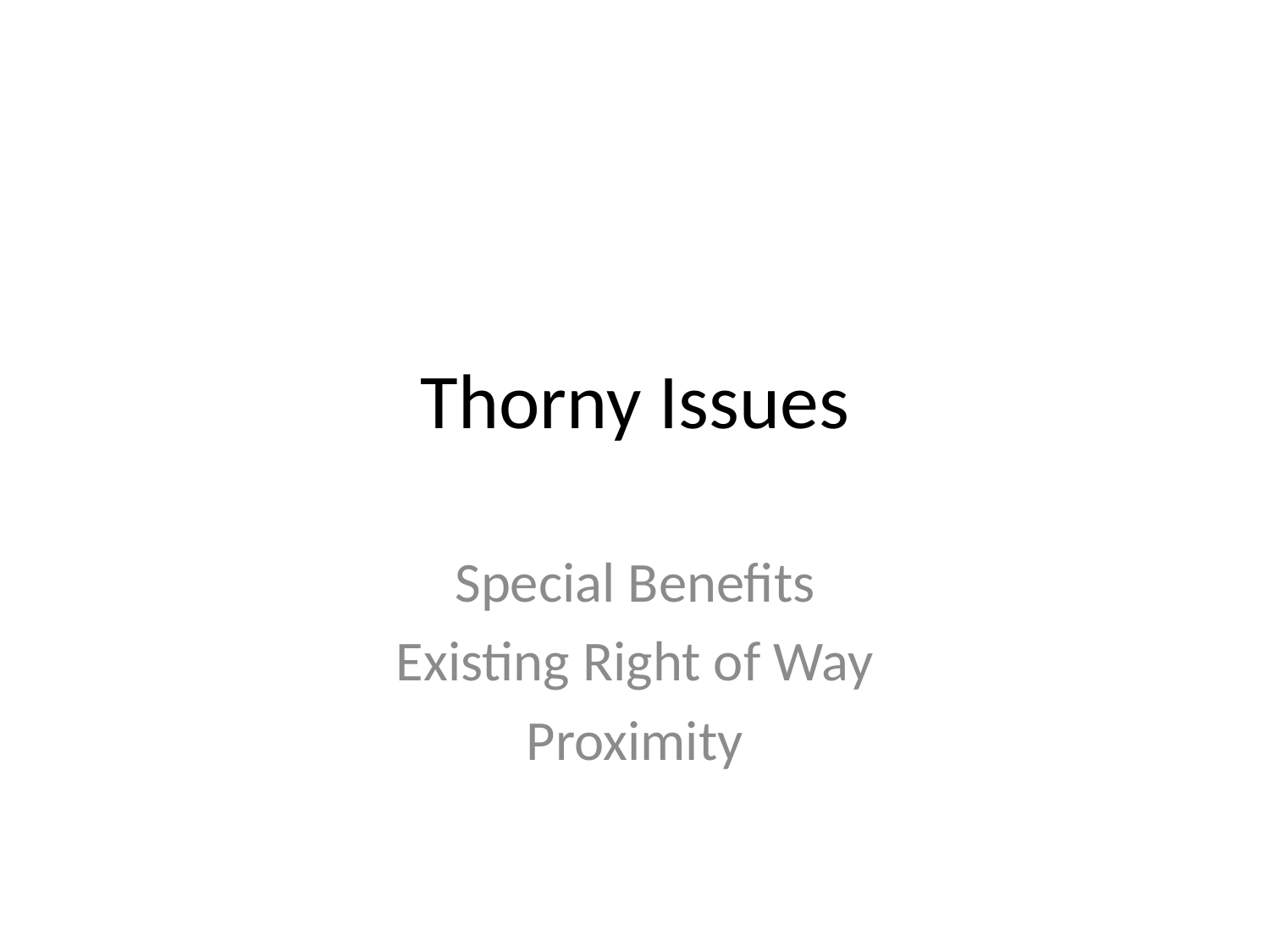

# Thorny Issues
Special Benefits
Existing Right of Way
Proximity